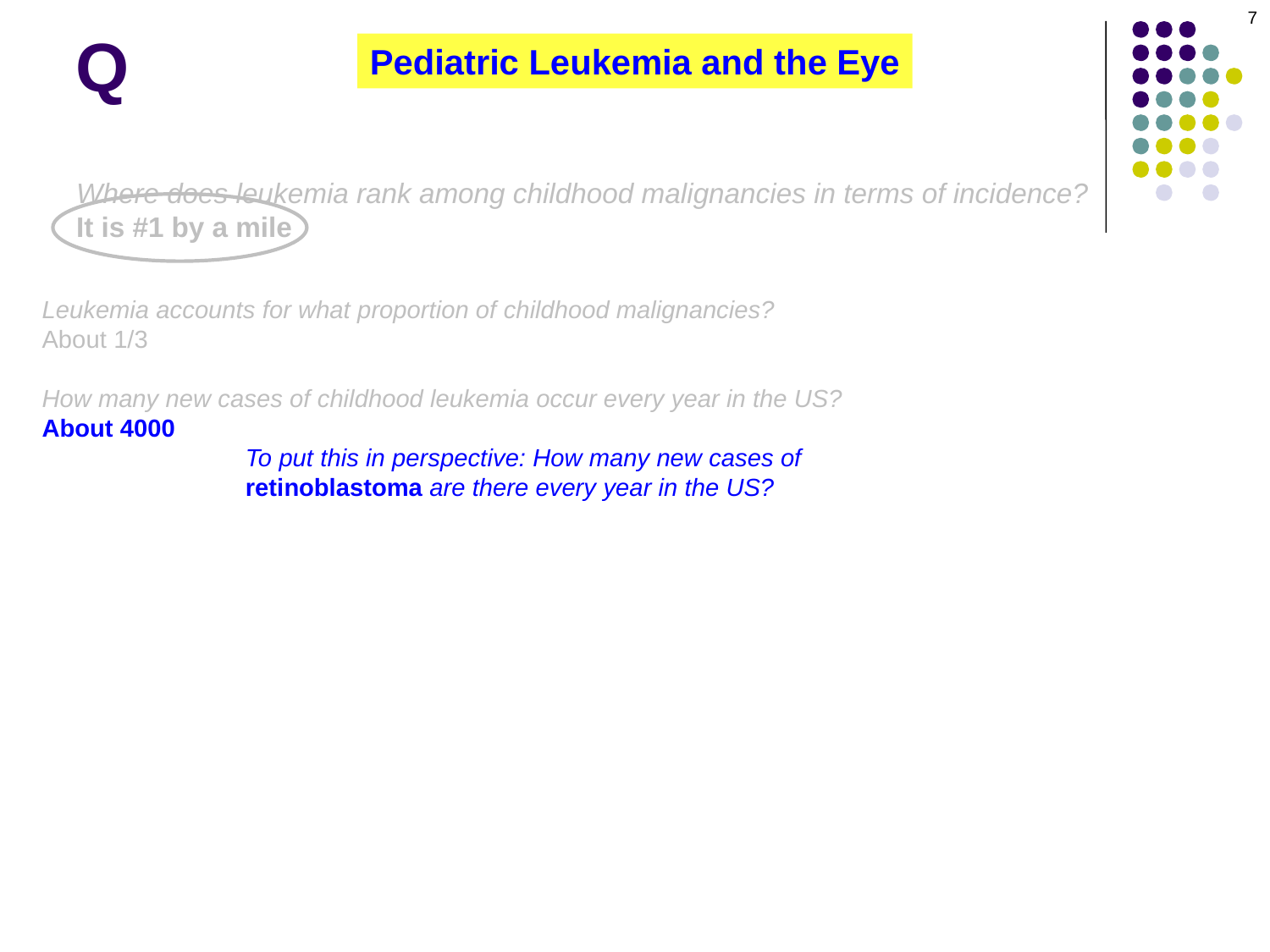

7
Q
Pediatric Leukemia and the Eye
Where does leukemia rank among childhood malignancies in terms of incidence?
It is #1 by a mile

Leukemia accounts for what proportion of childhood malignancies?
About 1/3

How many new cases of childhood leukemia occur every year in the US?
About 4000
To put this in perspective: How many new cases of retinoblastoma are there every year in the US?